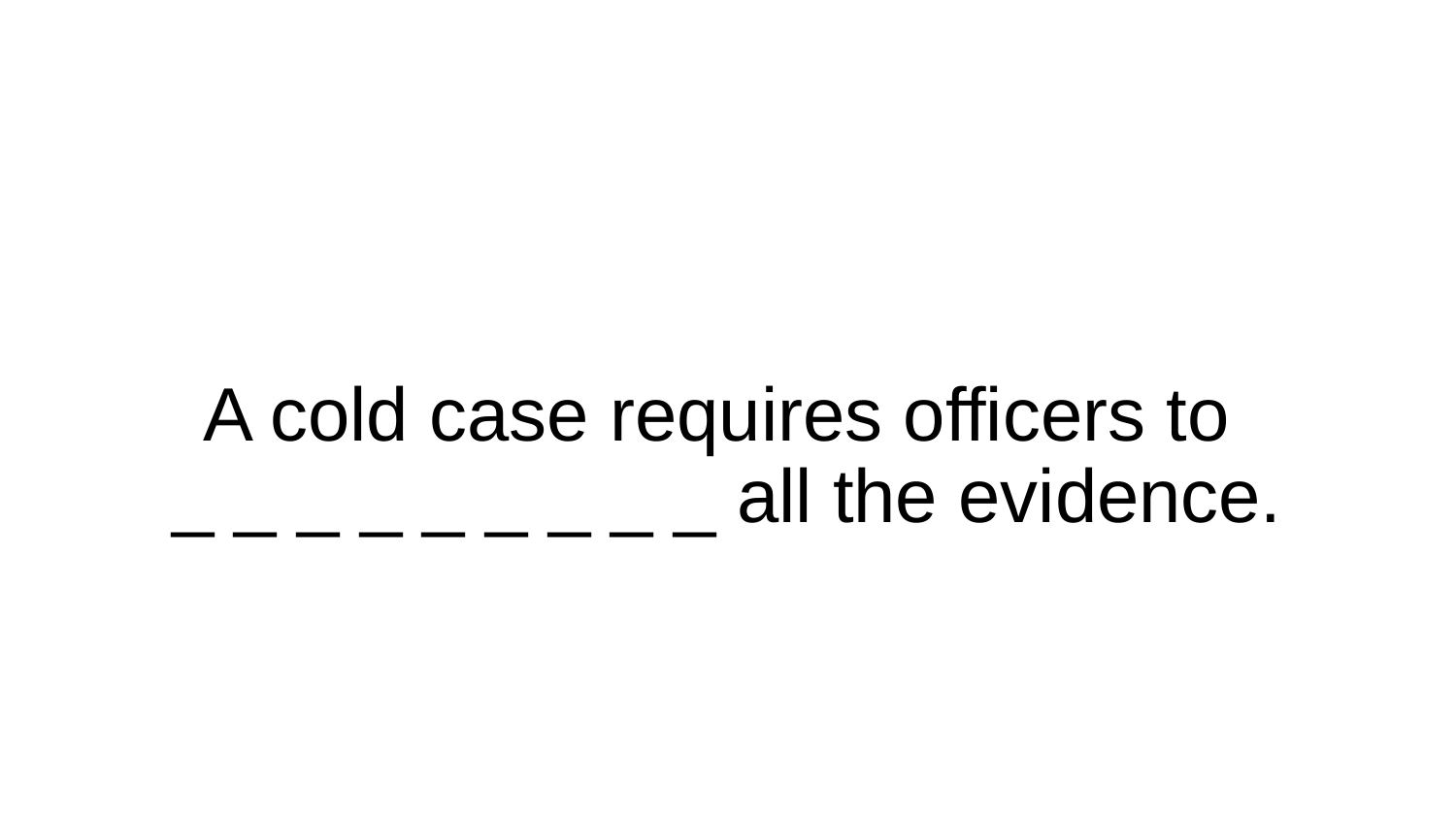

# A cold case requires officers to
_ _ _ _ _ _ _ _ _ all the evidence.